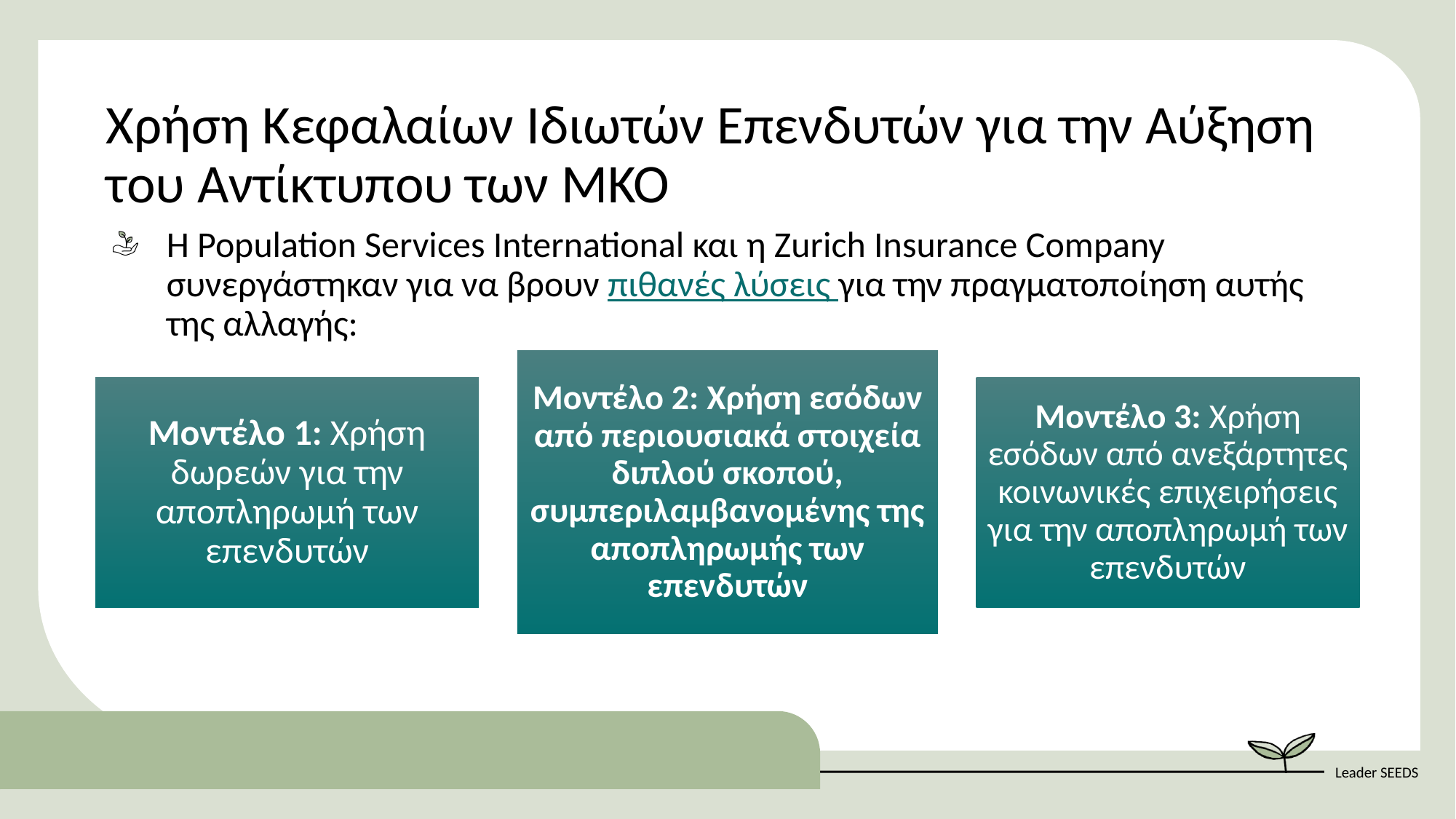

Χρήση Κεφαλαίων Ιδιωτών Επενδυτών για την Αύξηση του Αντίκτυπου των ΜΚΟ

Η Population Services International και η Zurich Insurance Company συνεργάστηκαν για να βρουν πιθανές λύσεις για την πραγματοποίηση αυτής της αλλαγής:
Μοντέλο 1: Χρήση δωρεών για την αποπληρωμή των επενδυτών
Mοντέλο 2: Χρήση εσόδων από περιουσιακά στοιχεία διπλού σκοπού, συμπεριλαμβανομένης της αποπληρωμής των επενδυτών
Mοντέλο 3: Χρήση εσόδων από ανεξάρτητες κοινωνικές επιχειρήσεις για την αποπληρωμή των επενδυτών